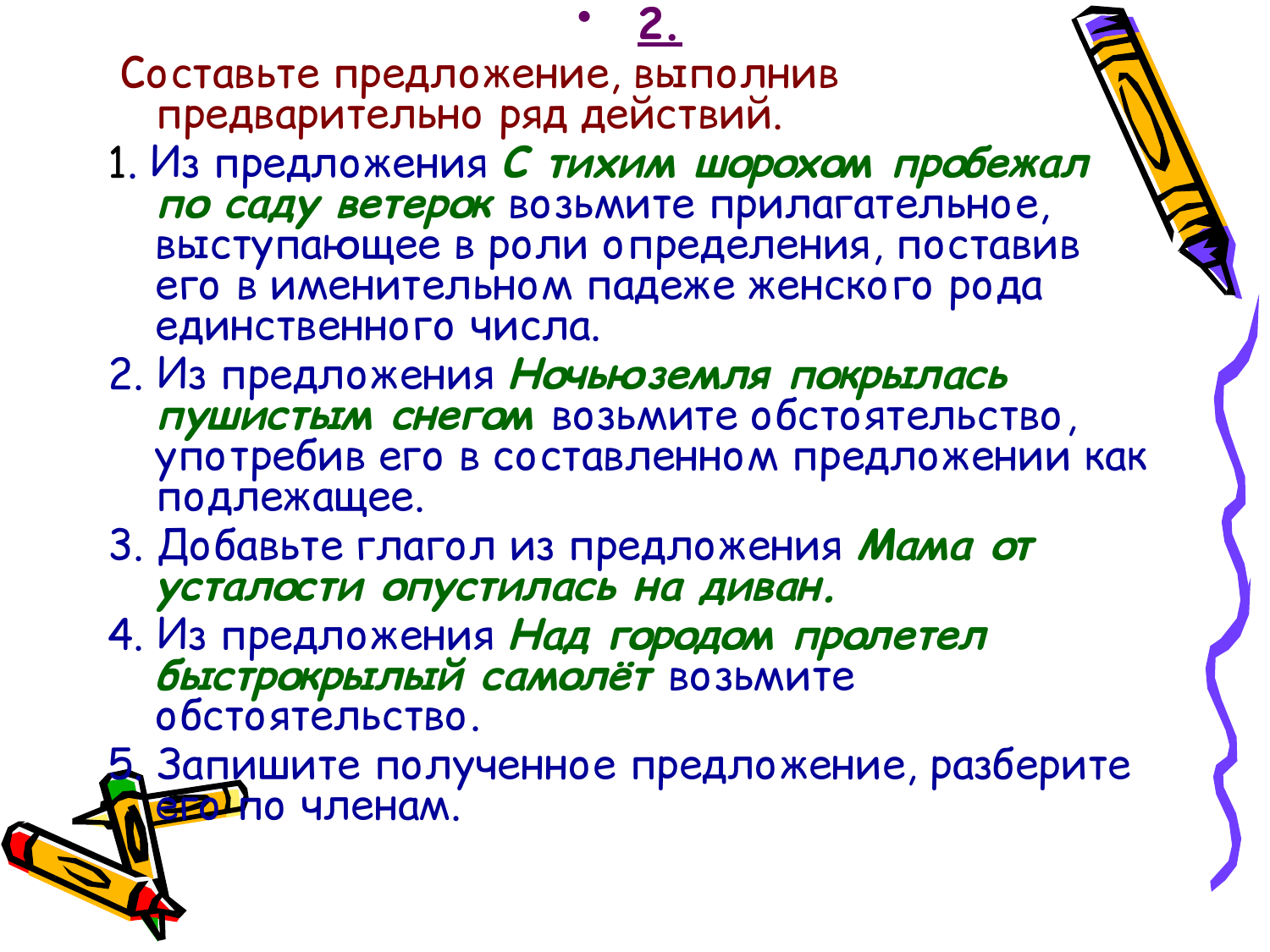

2.
 Составьте предложение, выполнив предварительно ряд действий.
1. Из предложения С тихим шорохом пробежал по саду ветерок возьмите прилагательное, выступающее в роли определения, поставив его в именительном падеже женского рода единственного числа.
2. Из предложения Ночью земля покрылась пушистым снегом возьмите обстоятельство, употребив его в составленном предложении как подлежащее.
3. Добавьте глагол из предложения Мама от усталости опустилась на диван.
4. Из предложения Над городом пролетел быстрокрылый самолёт возьмите обстоятельство.
5. Запишите полученное предложение, разберите его по членам.
#